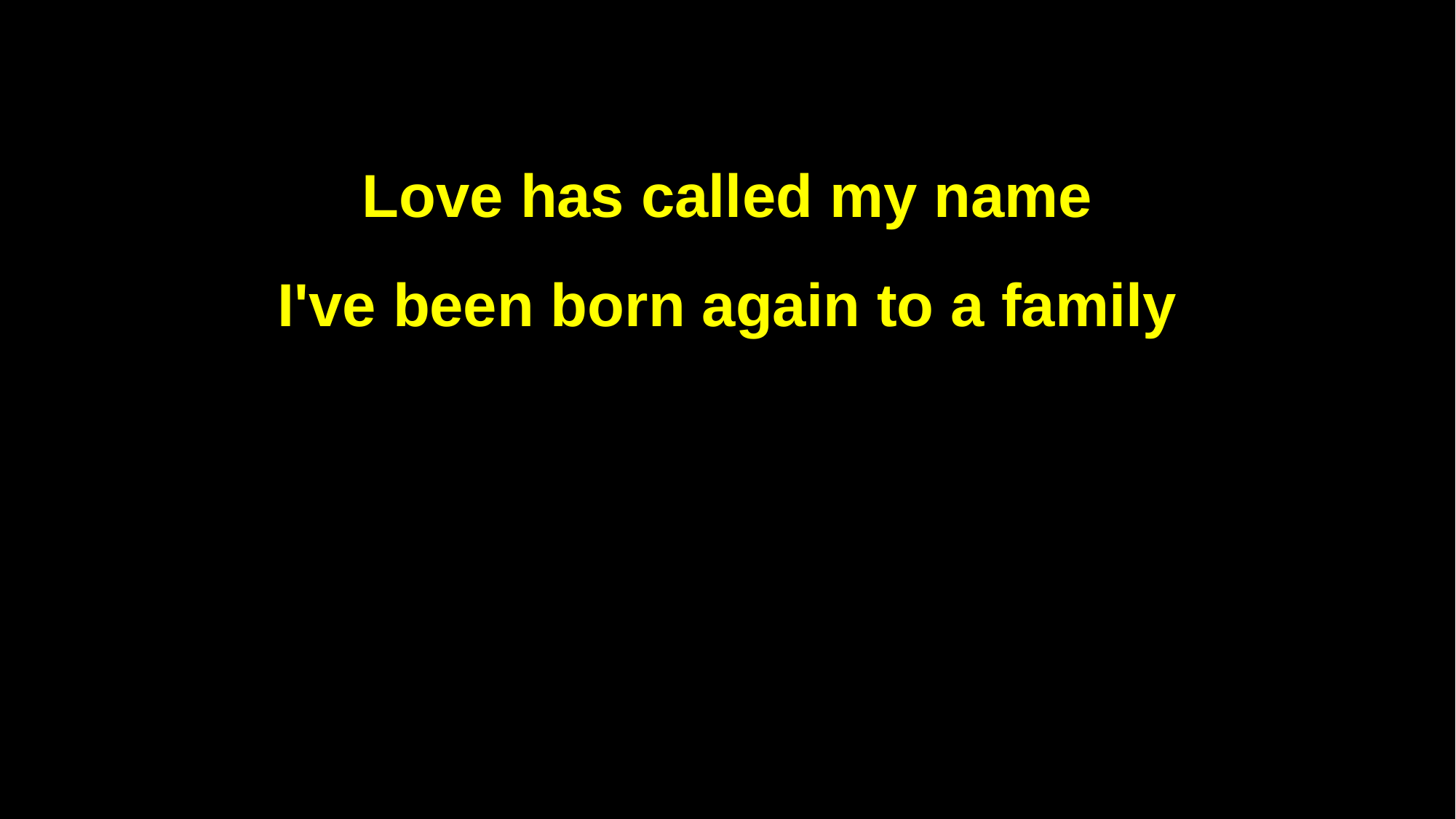

Love has called my name
I've been born again to a family